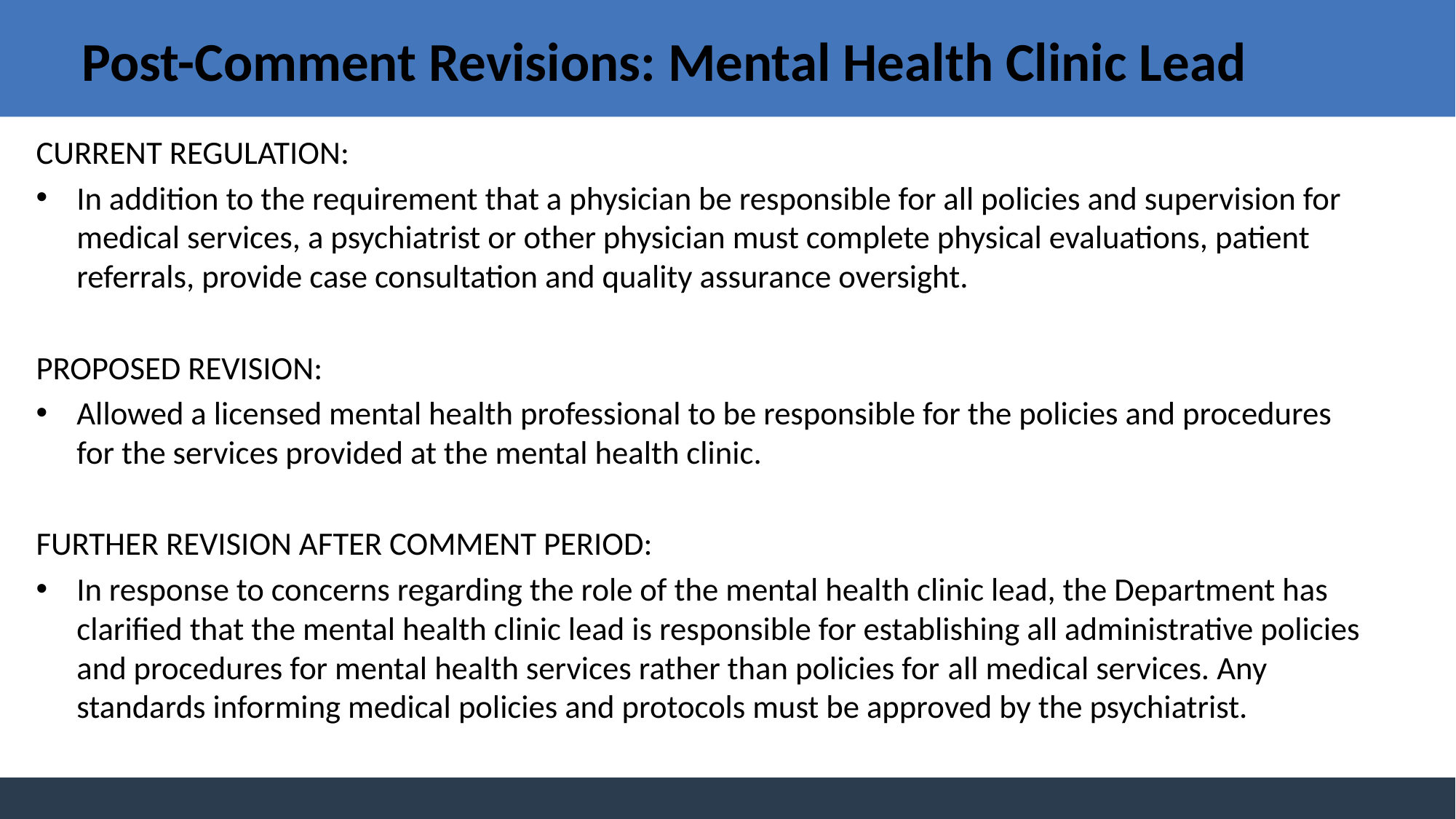

# Post-Comment Revisions: Mental Health Clinic Lead
CURRENT REGULATION:
In addition to the requirement that a physician be responsible for all policies and supervision for medical services, a psychiatrist or other physician must complete physical evaluations, patient referrals, provide case consultation and quality assurance oversight.

PROPOSED REVISION:
Allowed a licensed mental health professional to be responsible for the policies and procedures for the services provided at the mental health clinic.

FURTHER REVISION AFTER COMMENT PERIOD:
In response to concerns regarding the role of the mental health clinic lead, the Department has clarified that the mental health clinic lead is responsible for establishing all administrative policies and procedures for mental health services rather than policies for all medical services. Any standards informing medical policies and protocols must be approved by the psychiatrist.